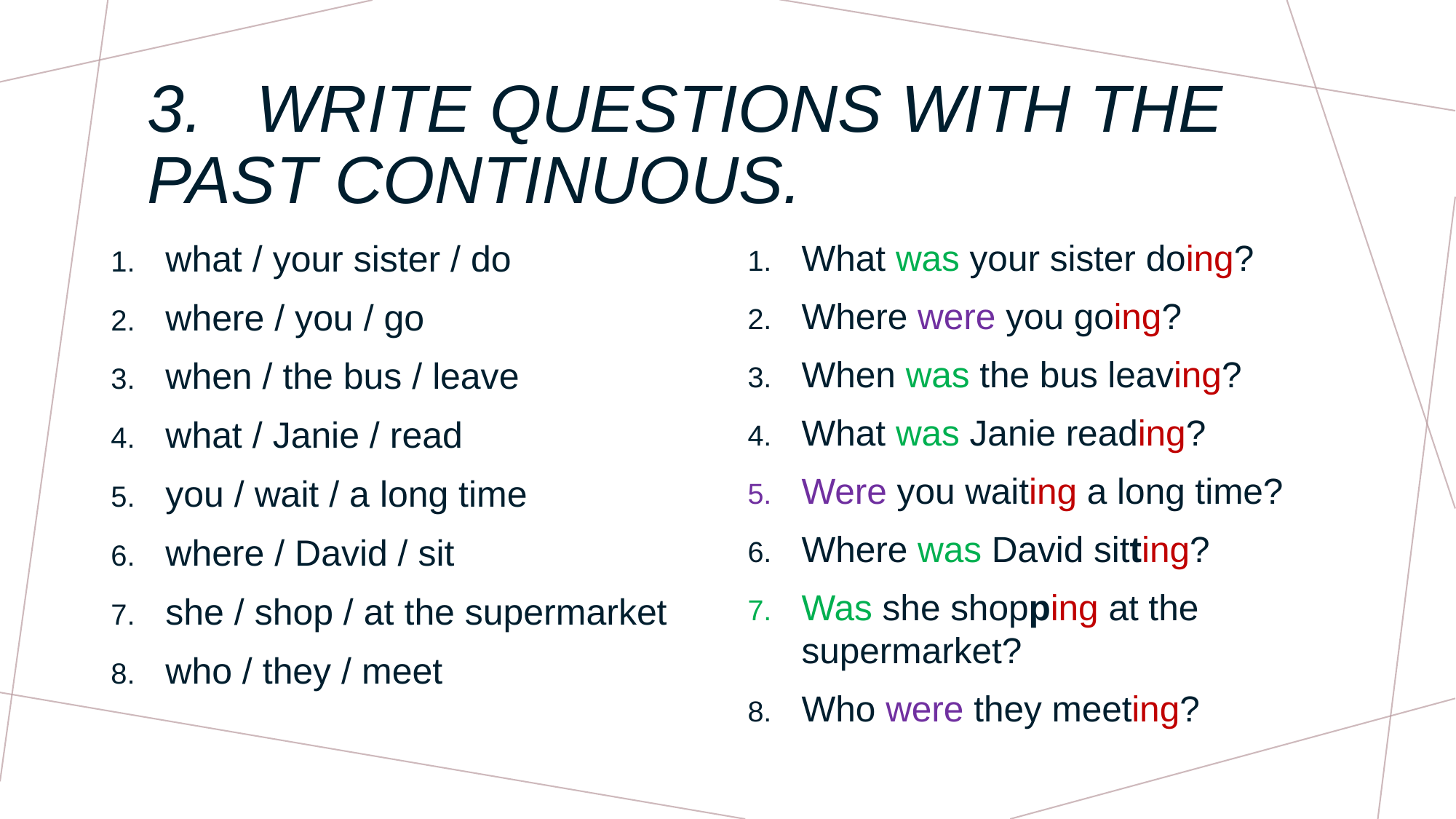

# 3.	Write questions with the past continuous.
what / your sister / do
where / you / go
when / the bus / leave
what / Janie / read
you / wait / a long time
where / David / sit
she / shop / at the supermarket
who / they / meet

What was your sister doing?
Where were you going?
When was the bus leaving?
What was Janie reading?
Were you waiting a long time?
Where was David sitting?
Was she shopping at the supermarket?
Who were they meeting?